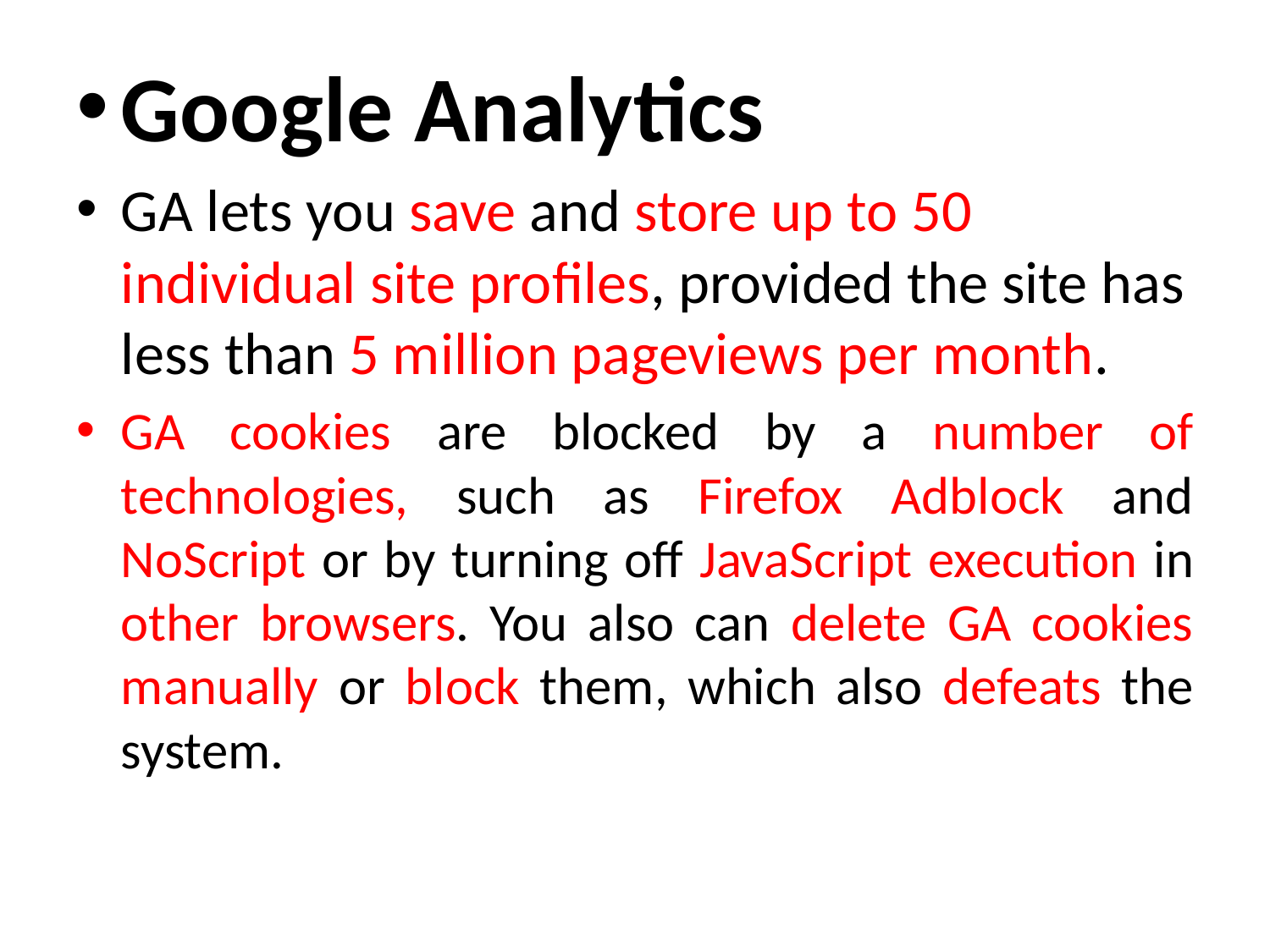

Google Analytics
GA lets you save and store up to 50 individual site profiles, provided the site has less than 5 million pageviews per month.
GA cookies are blocked by a number of technologies, such as Firefox Adblock and NoScript or by turning off JavaScript execution in other browsers. You also can delete GA cookies manually or block them, which also defeats the system.